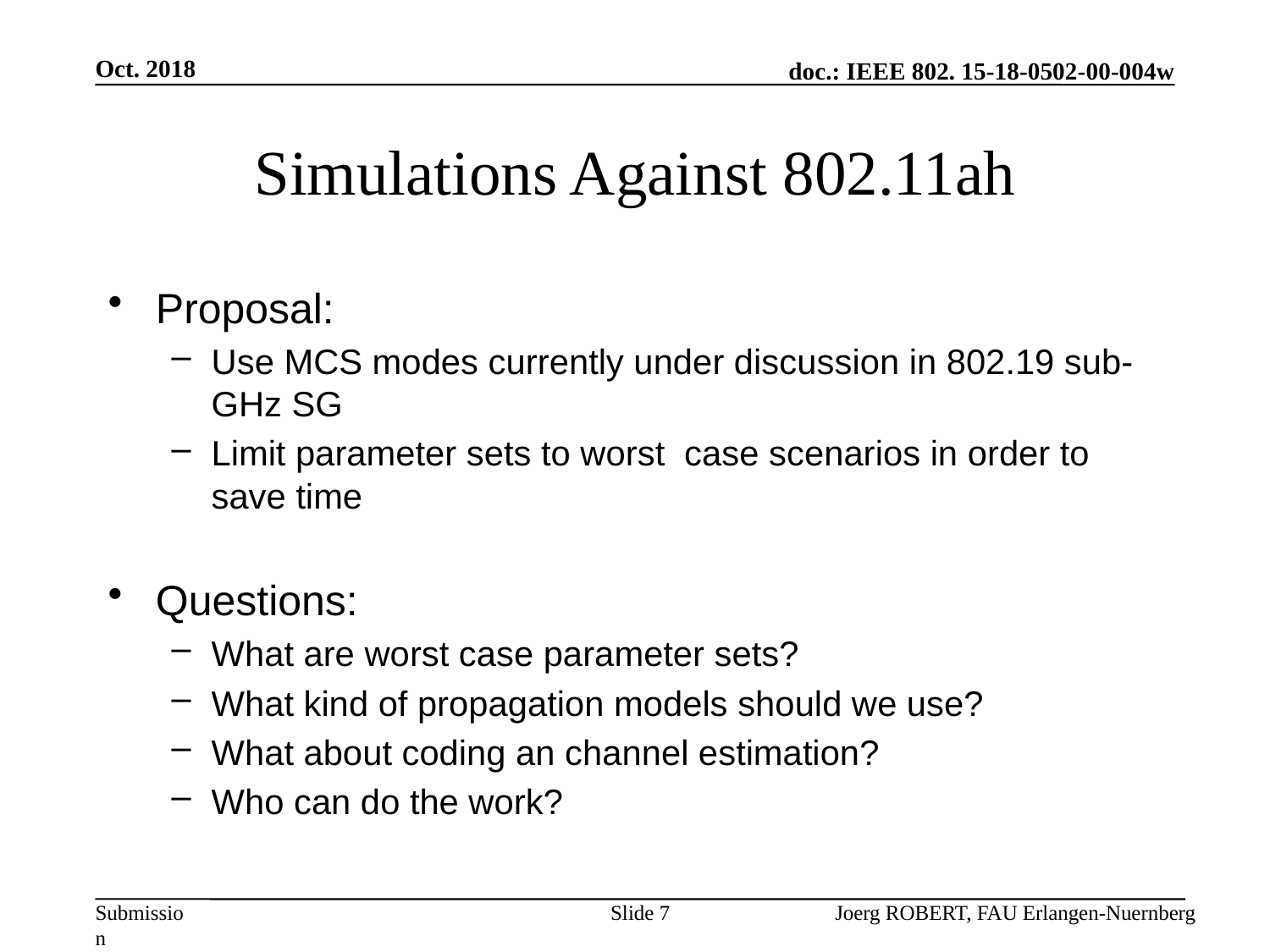

Oct. 2018
# Simulations Against 802.11ah
Proposal:
Use MCS modes currently under discussion in 802.19 sub-GHz SG
Limit parameter sets to worst  case scenarios in order to save time

Questions:
What are worst case parameter sets?
What kind of propagation models should we use?
What about coding an channel estimation?
Who can do the work?

Slide 7
Joerg ROBERT, FAU Erlangen-Nuernberg